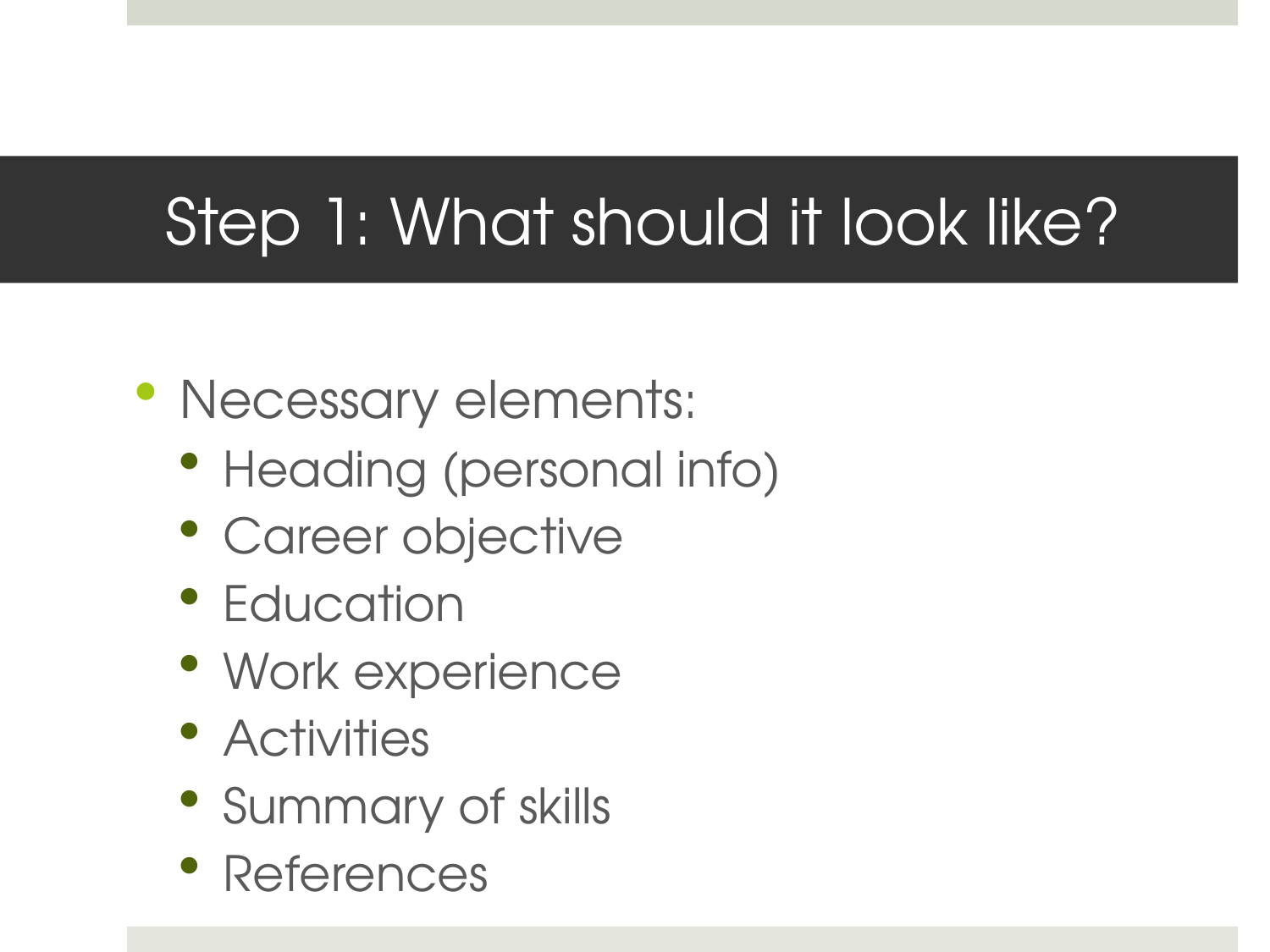

# Step 1: What should it look like?
Necessary elements:
Heading (personal info)
Career objective
Education
Work experience
Activities
Summary of skills
References